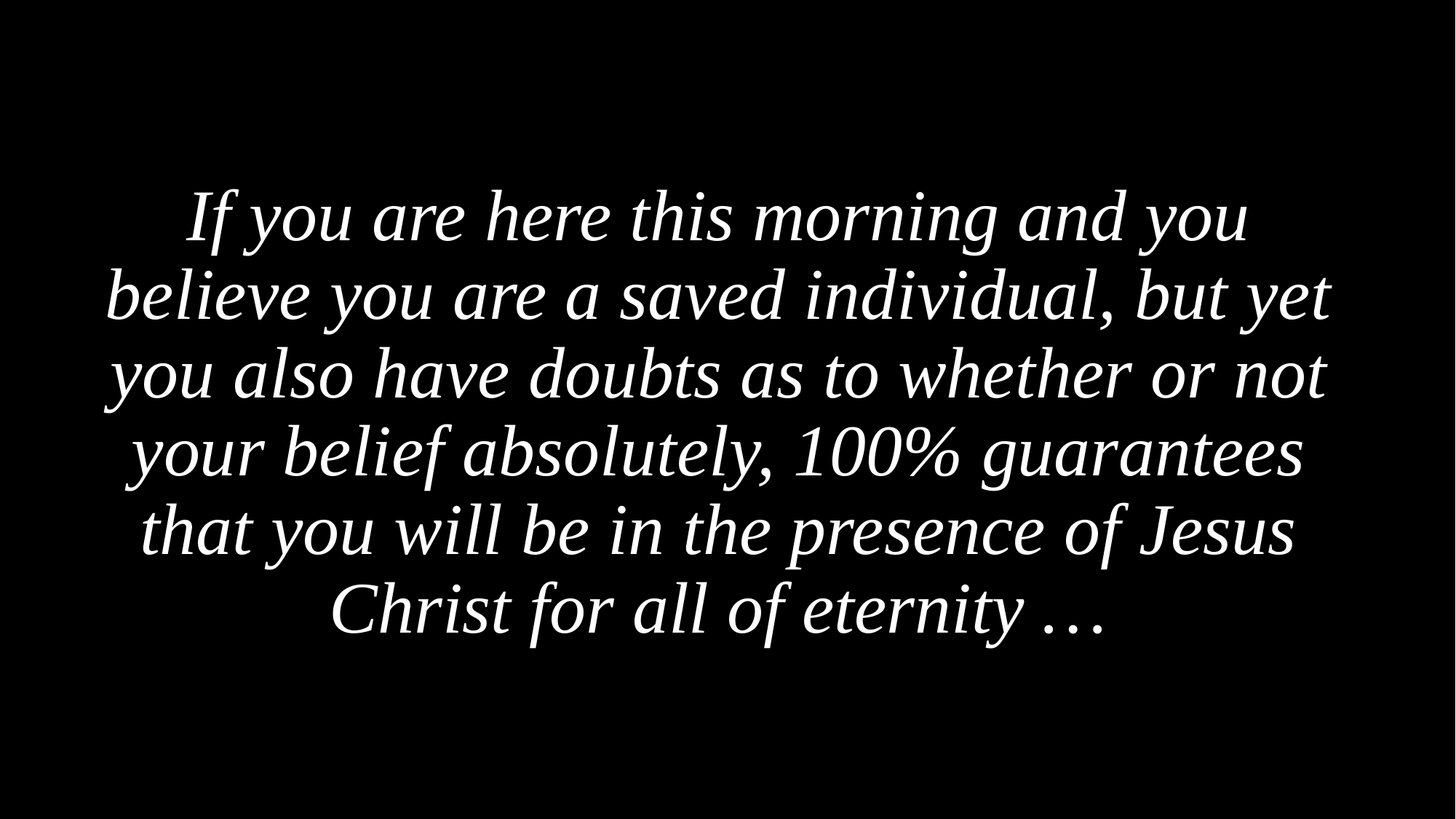

If you are here this morning and you believe you are a saved individual, but yet you also have doubts as to whether or not your belief absolutely, 100% guarantees that you will be in the presence of Jesus Christ for all of eternity …